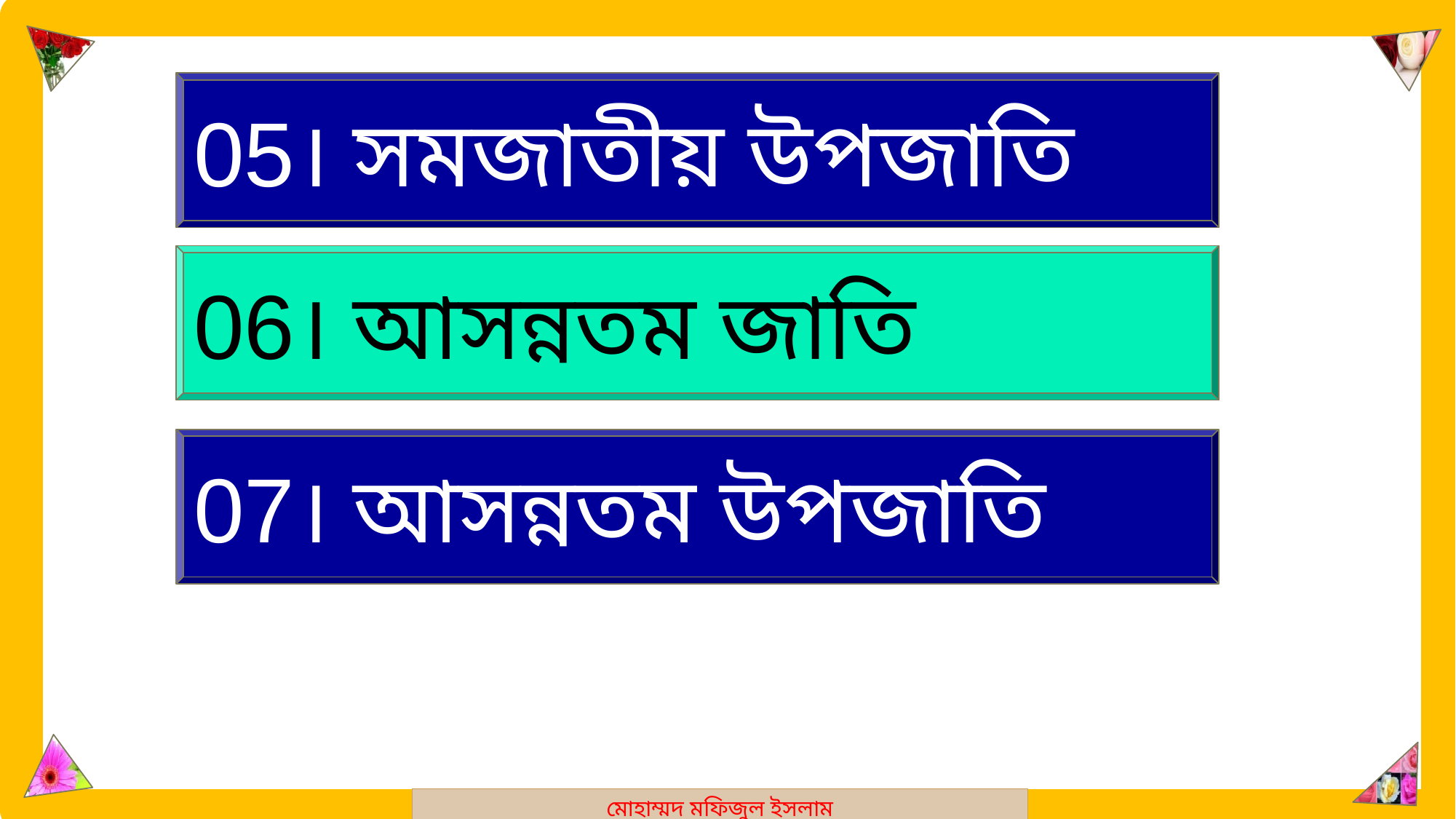

মোহাম্মদ মফিজুল ইসলাম

05। সমজাতীয় উপজাতি
06। আসন্নতম জাতি
07। আসন্নতম উপজাতি